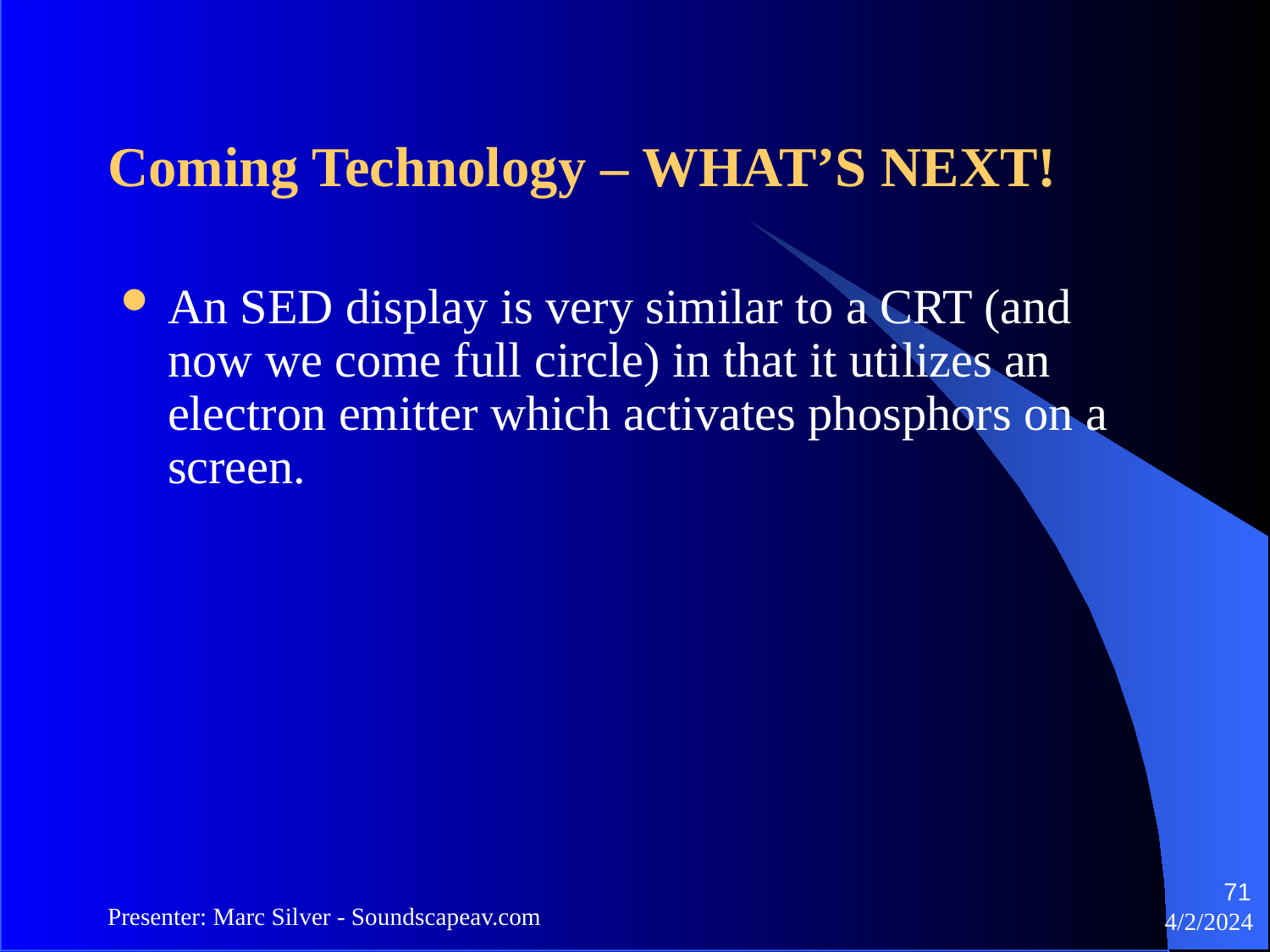

Coming Technology – WHAT’S NEXT!
An SED display is very similar to a CRT (and now we come full circle) in that it utilizes an electron emitter which activates phosphors on a screen.
71
Presenter: Marc Silver - Soundscapeav.com
4/2/2024